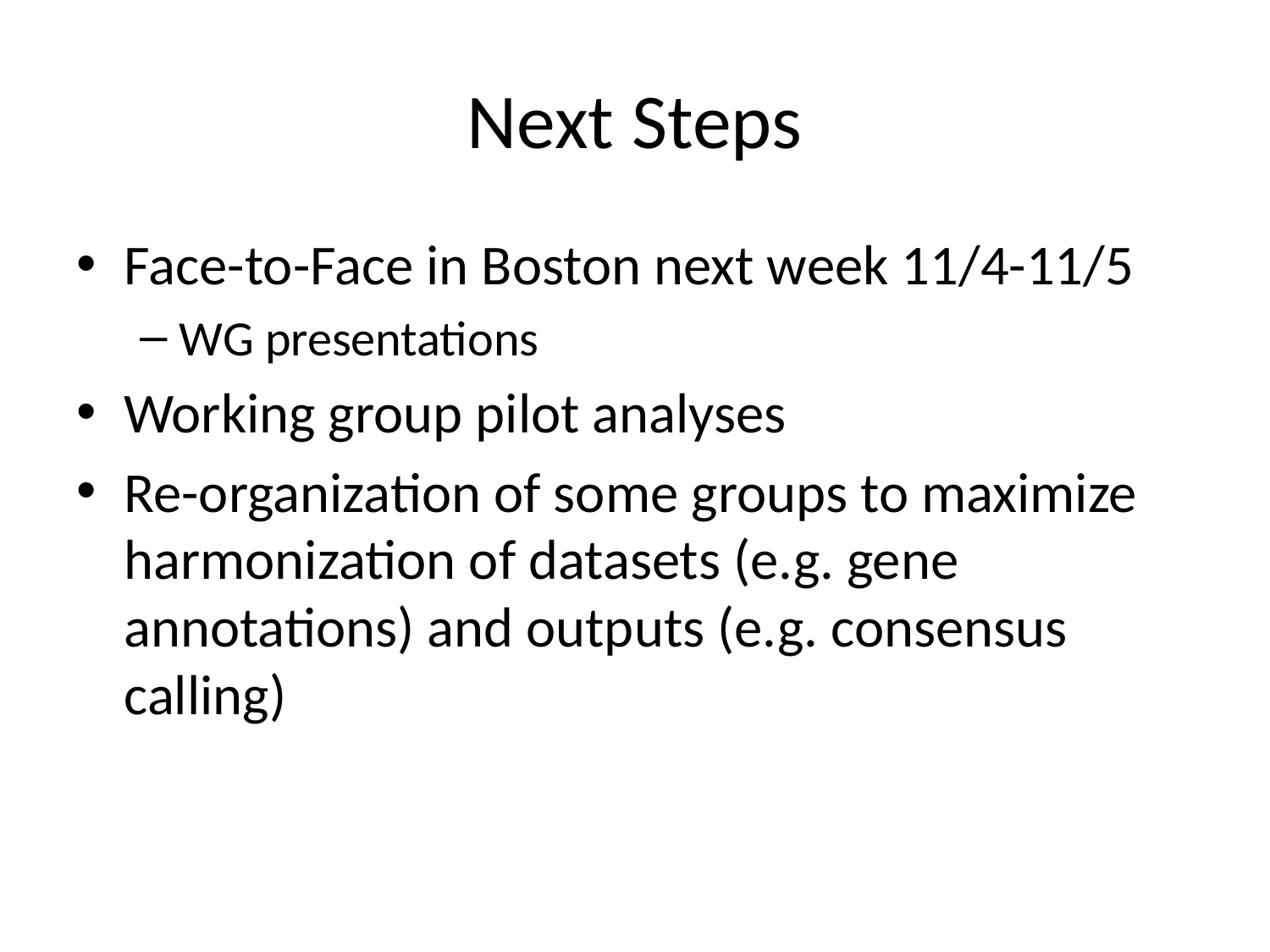

# Next Steps
Face-to-Face in Boston next week 11/4-11/5
WG presentations
Working group pilot analyses
Re-organization of some groups to maximize harmonization of datasets (e.g. gene annotations) and outputs (e.g. consensus calling)